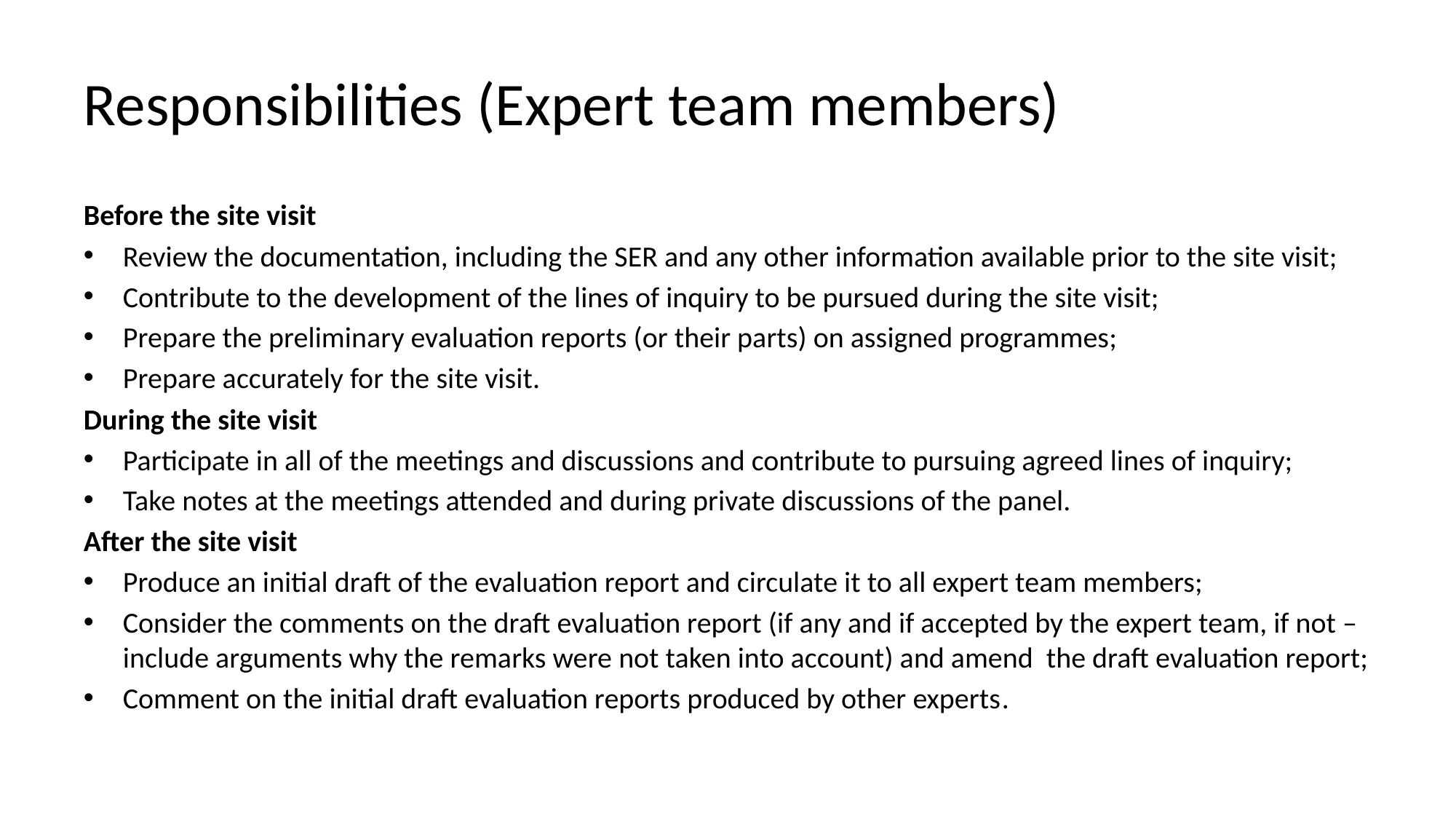

# Responsibilities (Expert team members)
Before the site visit
Review the documentation, including the SER and any other information available prior to the site visit;
Contribute to the development of the lines of inquiry to be pursued during the site visit;
Prepare the preliminary evaluation reports (or their parts) on assigned programmes;
Prepare accurately for the site visit.
During the site visit
Participate in all of the meetings and discussions and contribute to pursuing agreed lines of inquiry;
Take notes at the meetings attended and during private discussions of the panel.
After the site visit
Produce an initial draft of the evaluation report and circulate it to all expert team members;
Consider the comments on the draft evaluation report (if any and if accepted by the expert team, if not – include arguments why the remarks were not taken into account) and amend  the draft evaluation report;
Comment on the initial draft evaluation reports produced by other experts.